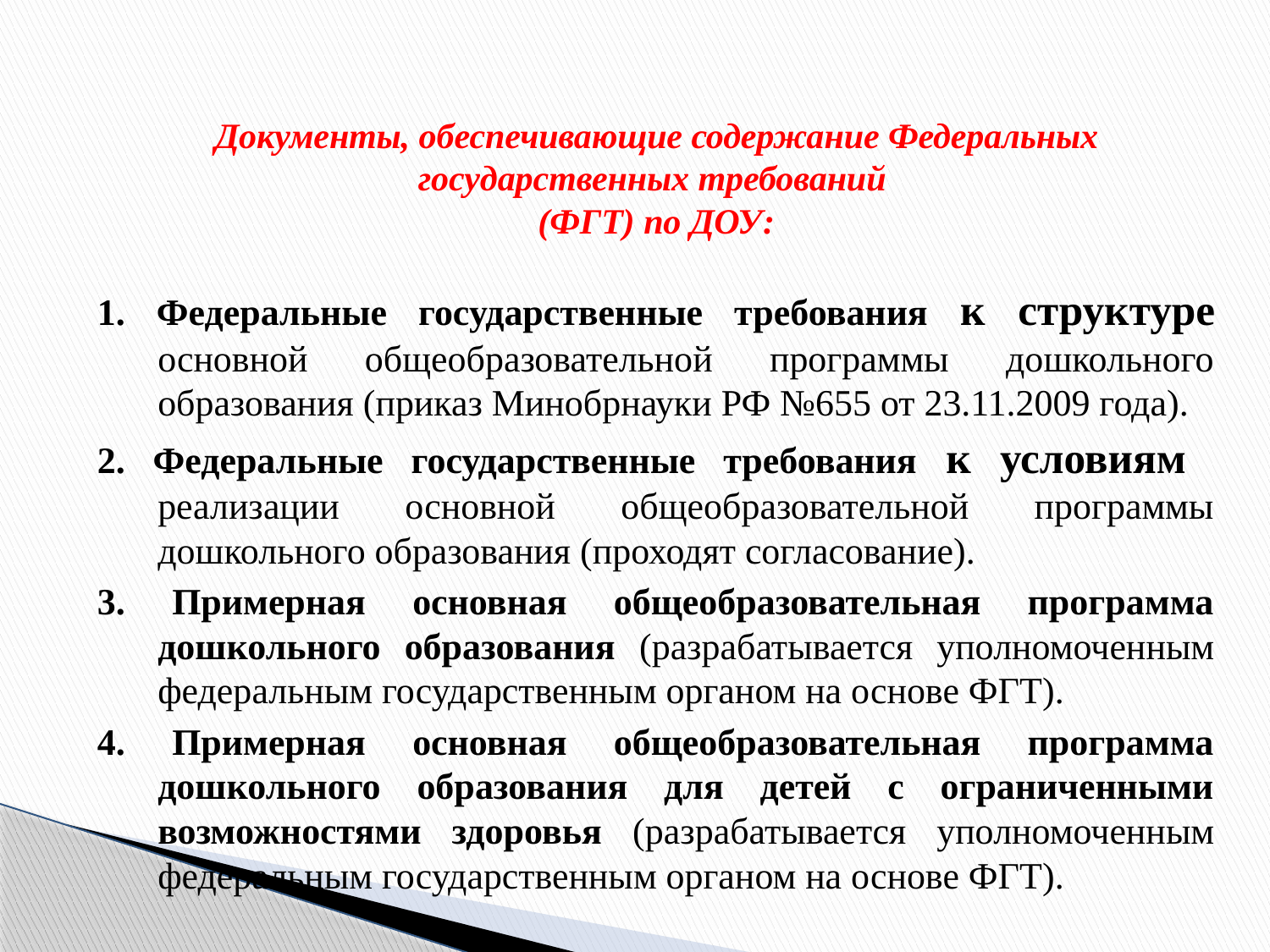

# Документы, обеспечивающие содержание Федеральных государственных требований (ФГТ) по ДОУ:
1. Федеральные государственные требования к структуре основной общеобразовательной программы дошкольного образования (приказ Минобрнауки РФ №655 от 23.11.2009 года).
2. Федеральные государственные требования к условиям  реализации основной общеобразовательной программы дошкольного образования (проходят согласование).
3. Примерная основная общеобразовательная программа дошкольного образования (разрабатывается уполномоченным федеральным государственным органом на основе ФГТ).
4. Примерная основная общеобразовательная программа дошкольного образования для детей с ограниченными возможностями здоровья (разрабатывается уполномоченным федеральным государственным органом на основе ФГТ).